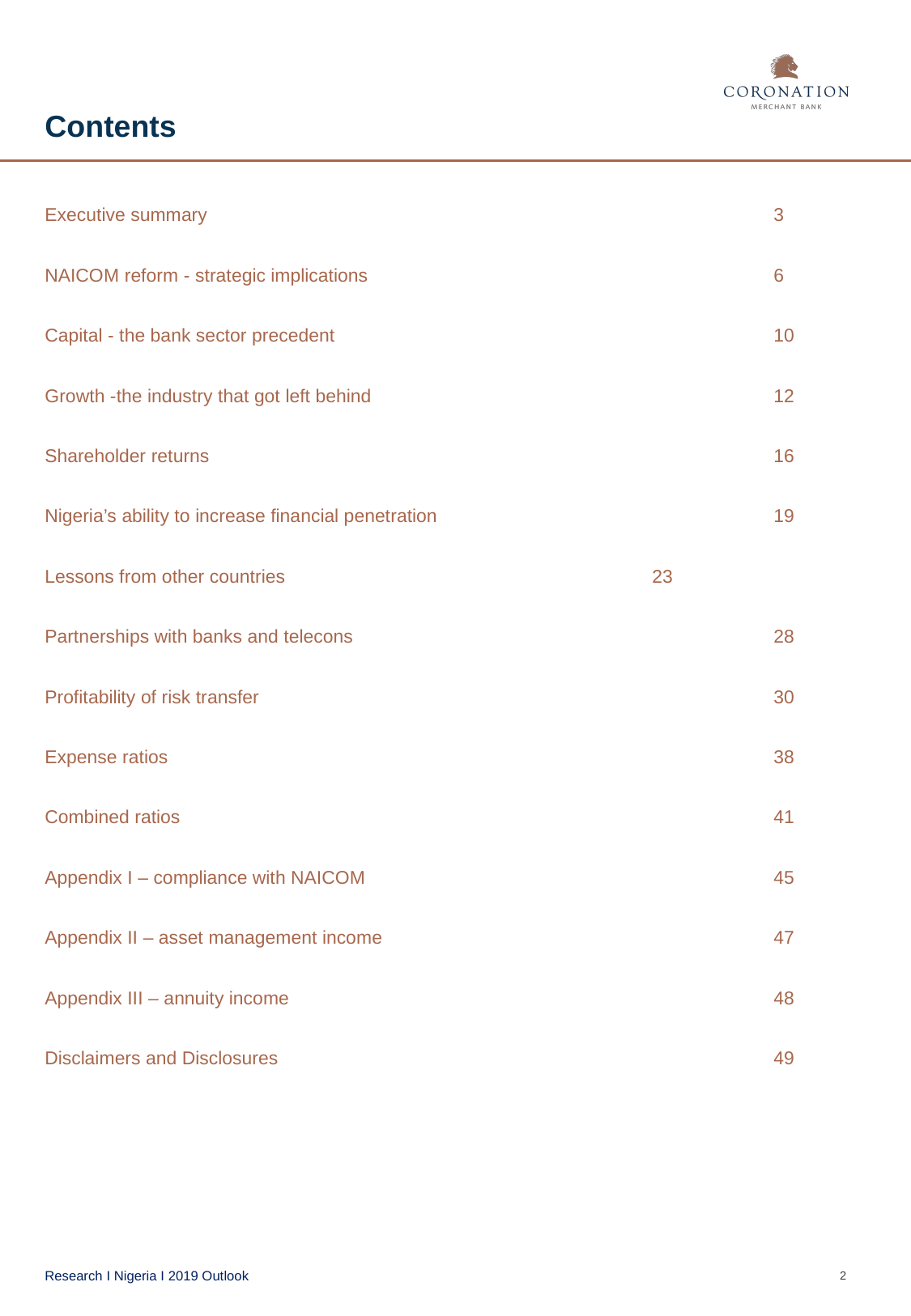

# Contents
Executive summary					3

NAICOM reform - strategic implications				6

Capital - the bank sector precedent				10

Growth -the industry that got left behind				12

Shareholder returns					16

Nigeria’s ability to increase financial penetration			19

Lessons from other countries				23

Partnerships with banks and telecons				28

Profitability of risk transfer					30

Expense ratios					38

Combined ratios					41

Appendix I – compliance with NAICOM				45

Appendix II – asset management income				47

Appendix III – annuity income				48

Disclaimers and Disclosures					49

Research I Nigeria I 2019 Outlook
2